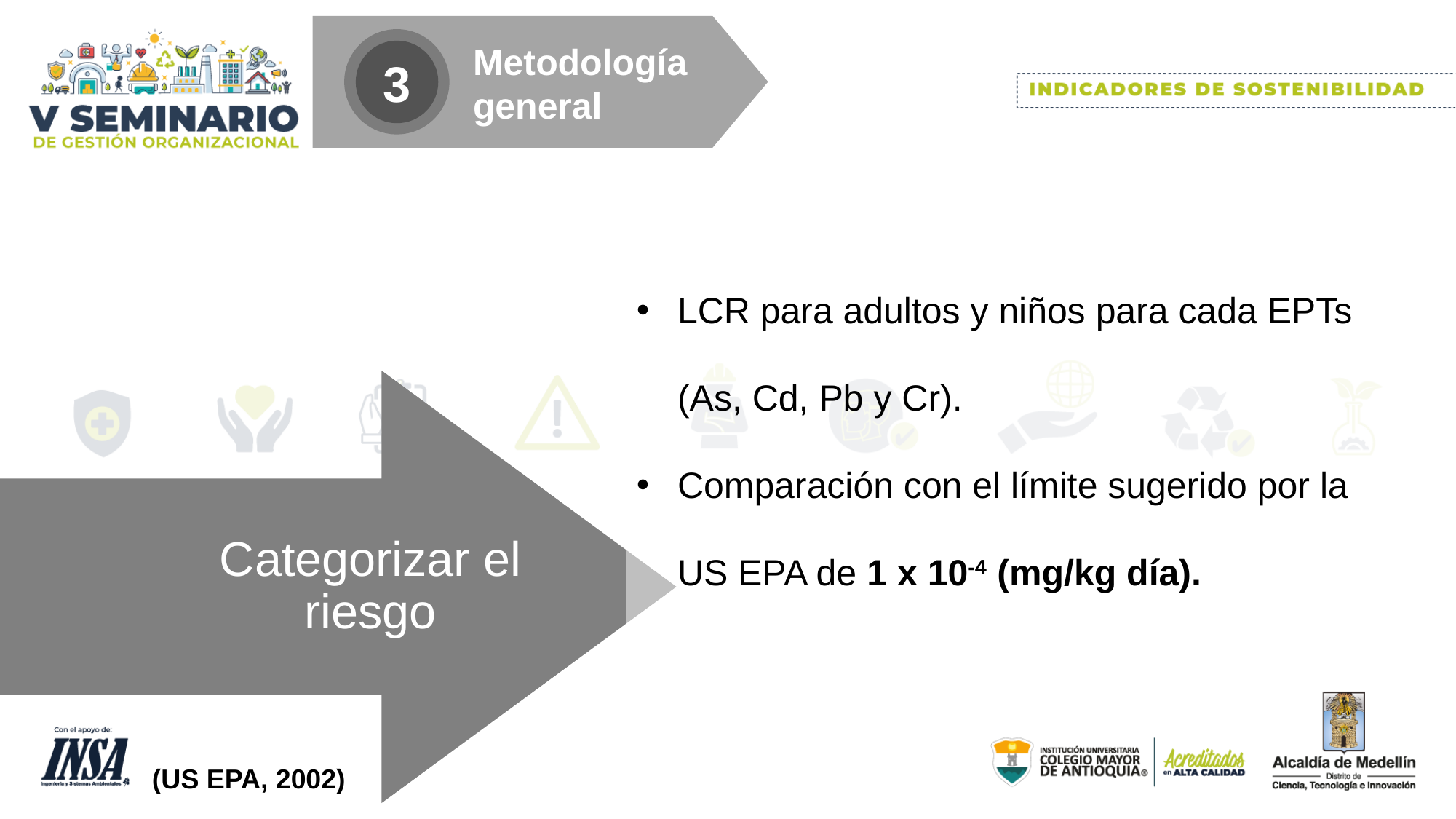

Metodología
general

3
LCR para adultos y niños para cada EPTs (As, Cd, Pb y Cr).
Comparación con el límite sugerido por la US EPA de 1 x 10-4 (mg/kg día).

Categorizar el riesgo
(US EPA, 2002)